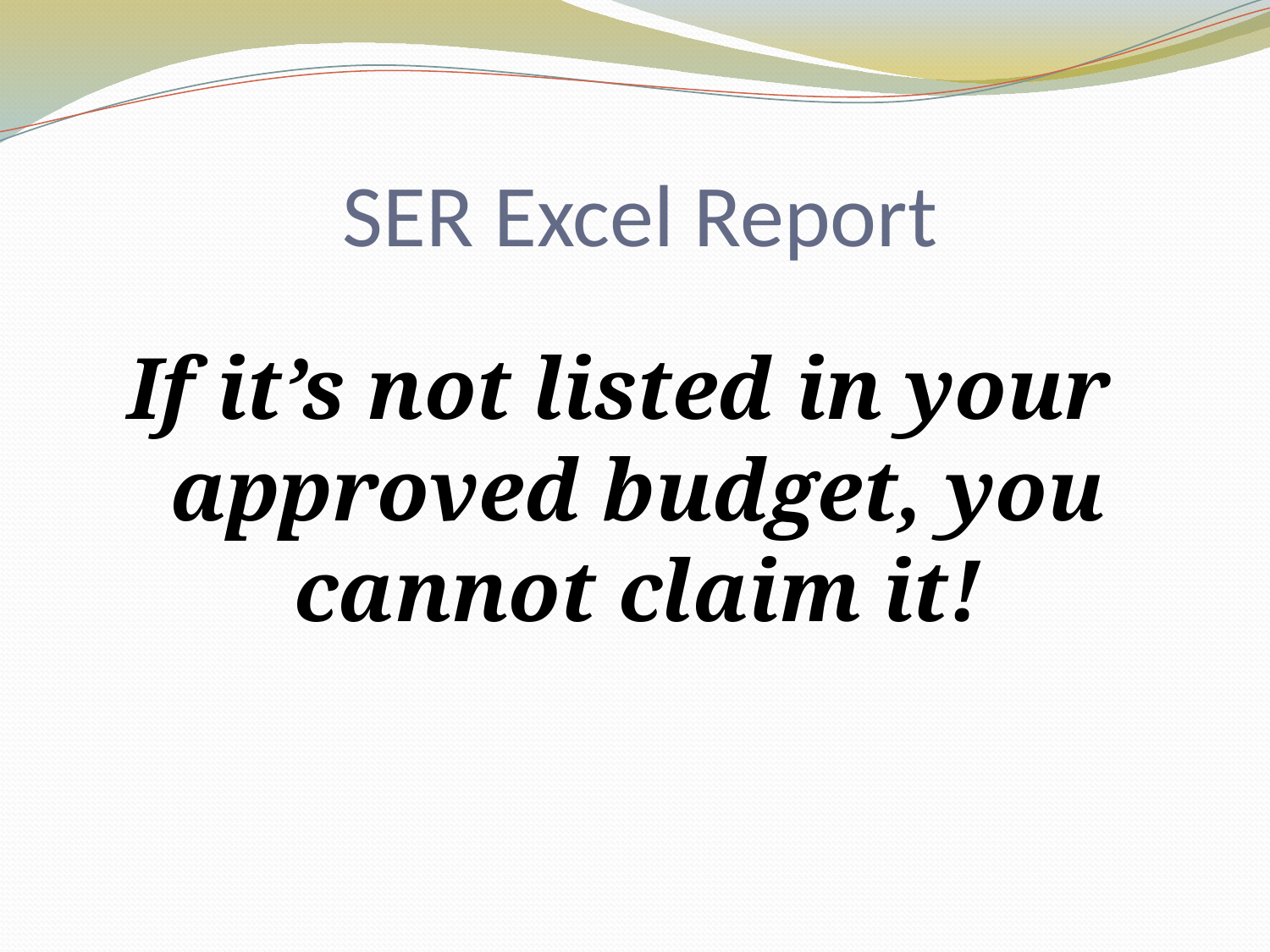

SER Excel Report
If it’s not listed in your approved budget, you cannot claim it!